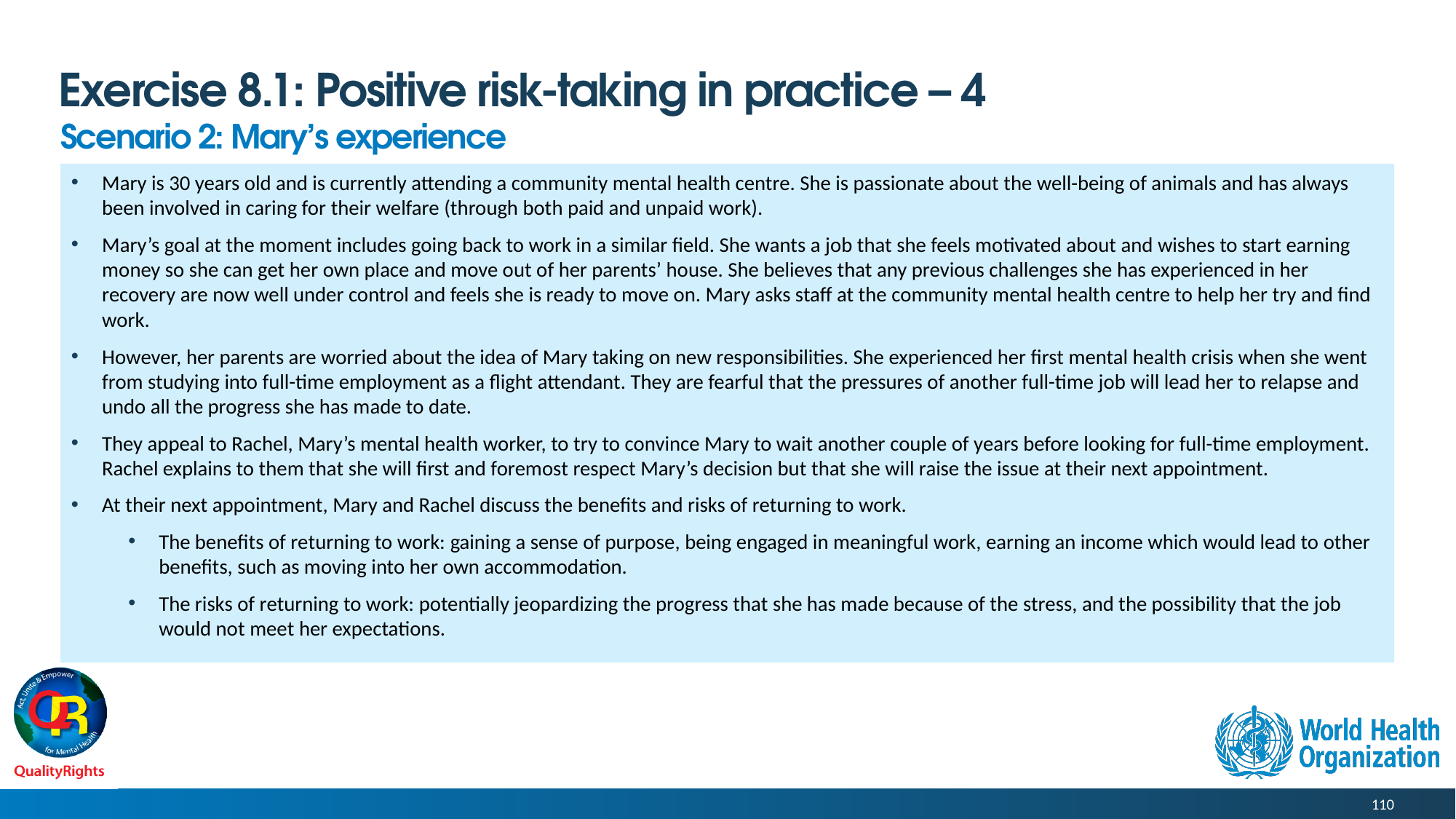

# Exercise 8.1: Positive risk-taking in practice – 4
Scenario 2: Mary’s experience
Mary is 30 years old and is currently attending a community mental health centre. She is passionate about the well-being of animals and has always been involved in caring for their welfare (through both paid and unpaid work).
Mary’s goal at the moment includes going back to work in a similar field. She wants a job that she feels motivated about and wishes to start earning money so she can get her own place and move out of her parents’ house. She believes that any previous challenges she has experienced in her recovery are now well under control and feels she is ready to move on. Mary asks staff at the community mental health centre to help her try and find work.
However, her parents are worried about the idea of Mary taking on new responsibilities. She experienced her first mental health crisis when she went from studying into full-time employment as a flight attendant. They are fearful that the pressures of another full-time job will lead her to relapse and undo all the progress she has made to date.
They appeal to Rachel, Mary’s mental health worker, to try to convince Mary to wait another couple of years before looking for full-time employment. Rachel explains to them that she will first and foremost respect Mary’s decision but that she will raise the issue at their next appointment.
At their next appointment, Mary and Rachel discuss the benefits and risks of returning to work.
The benefits of returning to work: gaining a sense of purpose, being engaged in meaningful work, earning an income which would lead to other benefits, such as moving into her own accommodation.
The risks of returning to work: potentially jeopardizing the progress that she has made because of the stress, and the possibility that the job would not meet her expectations.